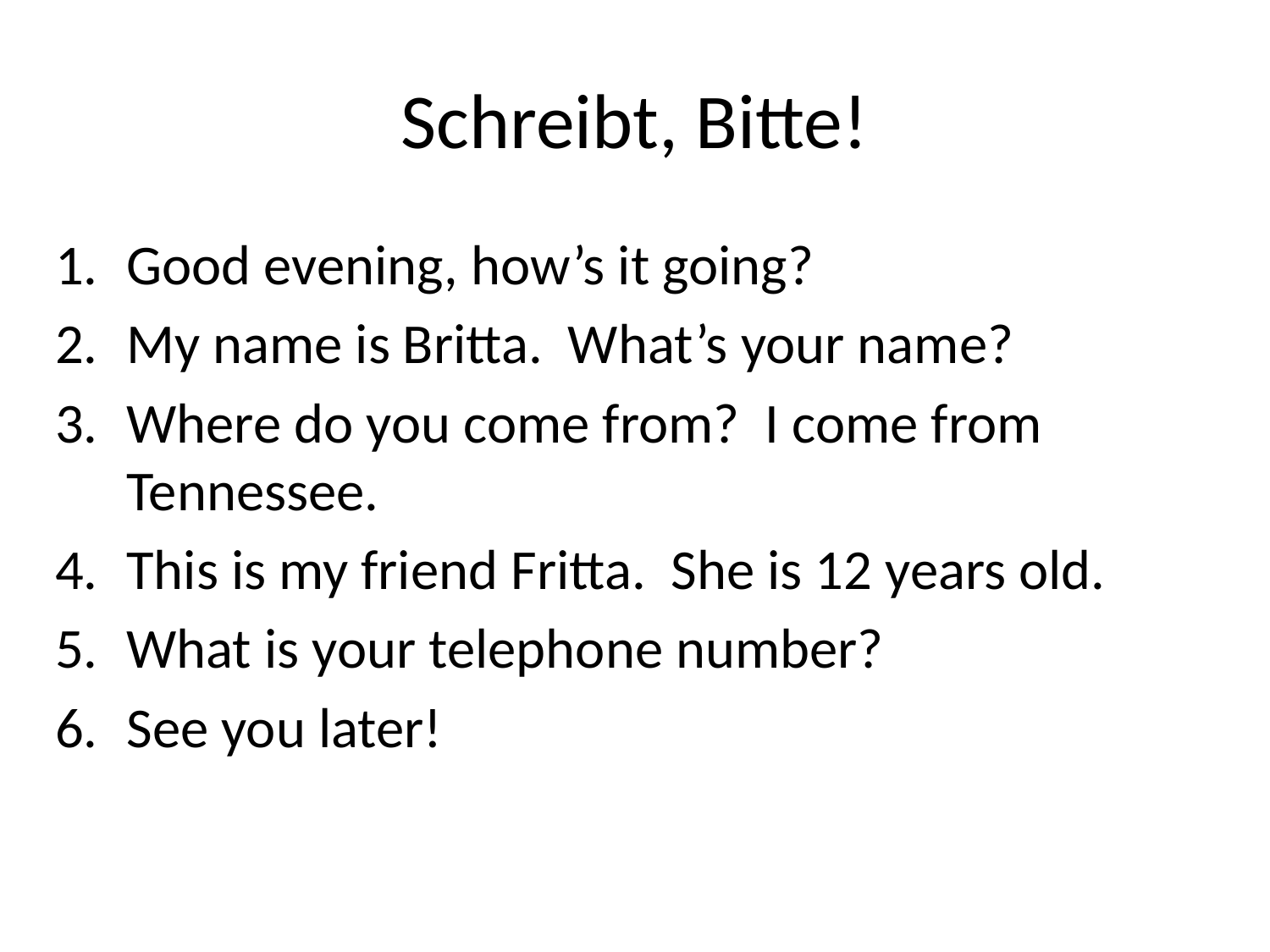

# Schreibt, Bitte!
Good evening, how’s it going?
My name is Britta.  What’s your name?
Where do you come from?  I come from Tennessee.
This is my friend Fritta.  She is 12 years old.
What is your telephone number?
See you later!